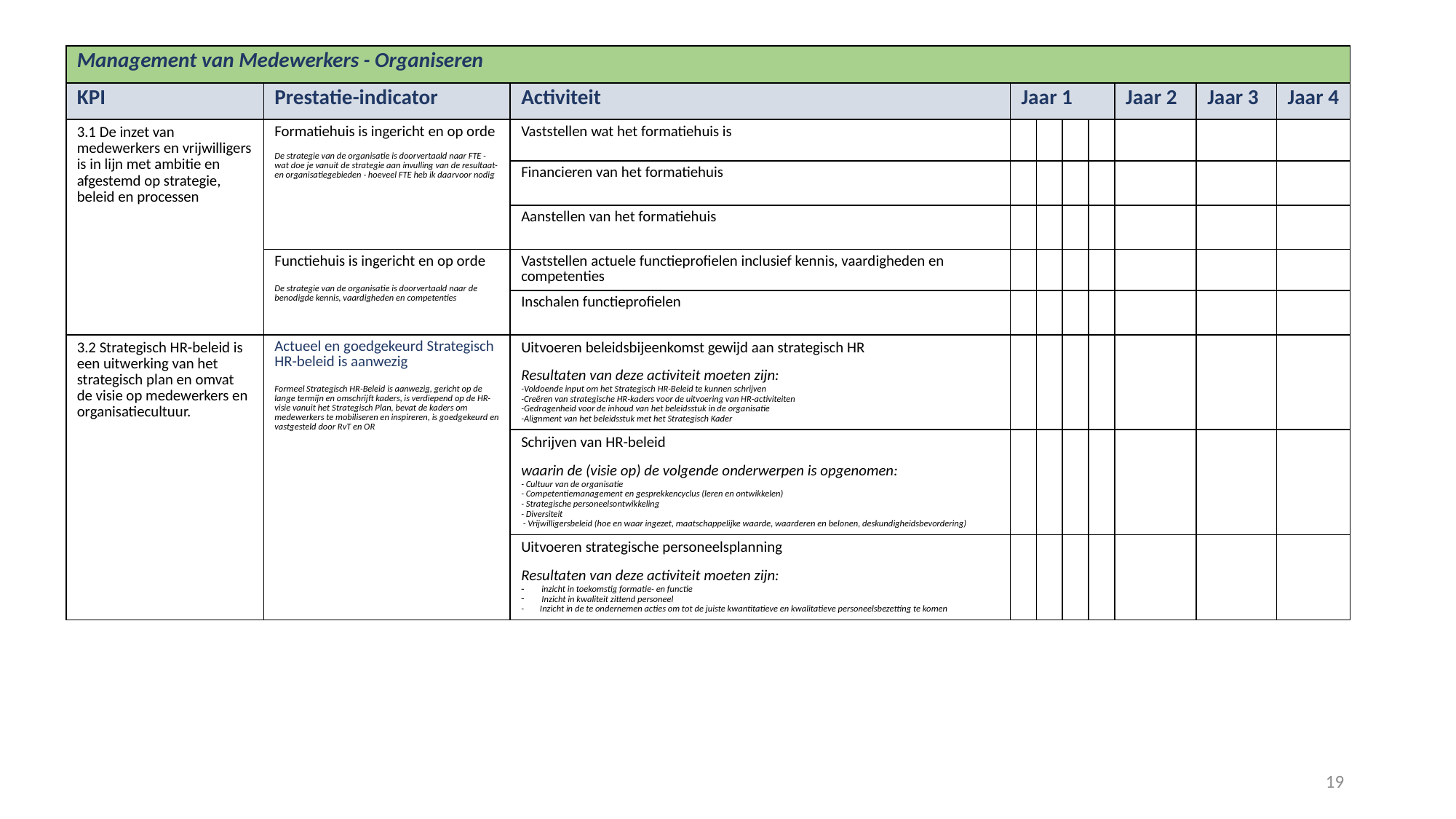

| Management van Medewerkers - Organiseren |  |  |  |  |  |  |  |  |  |
| --- | --- | --- | --- | --- | --- | --- | --- | --- | --- |
| KPI | Prestatie-indicator | Activiteit | Jaar 1 |  |  |  | Jaar 2 | Jaar 3 | Jaar 4 |
| 3.1 De inzet van medewerkers en vrijwilligers is in lijn met ambitie en afgestemd op strategie, beleid en processen | Formatiehuis is ingericht en op orde De strategie van de organisatie is doorvertaald naar FTE - wat doe je vanuit de strategie aan invulling van de resultaat- en organisatiegebieden - hoeveel FTE heb ik daarvoor nodig | Vaststellen wat het formatiehuis is |  |  |  |  |  |  |  |
|  |  | Financieren van het formatiehuis |  |  |  |  |  |  |  |
|  |  | Aanstellen van het formatiehuis |  |  |  |  |  |  |  |
|  | Functiehuis is ingericht en op orde De strategie van de organisatie is doorvertaald naar de benodigde kennis, vaardigheden en competenties | Vaststellen actuele functieprofielen inclusief kennis, vaardigheden en competenties |  |  |  |  |  |  |  |
|  |  | Inschalen functieprofielen |  |  |  |  |  |  |  |
| 3.2 Strategisch HR-beleid is een uitwerking van het strategisch plan en omvat de visie op medewerkers en organisatiecultuur. | Actueel en goedgekeurd Strategisch HR-beleid is aanwezig Formeel Strategisch HR-Beleid is aanwezig, gericht op de lange termijn en omschrijft kaders, is verdiepend op de HR-visie vanuit het Strategisch Plan, bevat de kaders om medewerkers te mobiliseren en inspireren, is goedgekeurd en vastgesteld door RvT en OR | Uitvoeren beleidsbijeenkomst gewijd aan strategisch HR Resultaten van deze activiteit moeten zijn: -Voldoende input om het Strategisch HR-Beleid te kunnen schrijven -Creëren van strategische HR-kaders voor de uitvoering van HR-activiteiten -Gedragenheid voor de inhoud van het beleidsstuk in de organisatie -Alignment van het beleidsstuk met het Strategisch Kader |  |  |  |  |  |  |  |
|  |  | Schrijven van HR-beleid waarin de (visie op) de volgende onderwerpen is opgenomen: - Cultuur van de organisatie - Competentiemanagement en gesprekkencyclus (leren en ontwikkelen) - Strategische personeelsontwikkeling - Diversiteit - Vrijwilligersbeleid (hoe en waar ingezet, maatschappelijke waarde, waarderen en belonen, deskundigheidsbevordering) |  |  |  |  |  |  |  |
|  |  | Uitvoeren strategische personeelsplanning Resultaten van deze activiteit moeten zijn: inzicht in toekomstig formatie- en functie Inzicht in kwaliteit zittend personeel - Inzicht in de te ondernemen acties om tot de juiste kwantitatieve en kwalitatieve personeelsbezetting te komen |  |  |  |  |  |  |  |
19